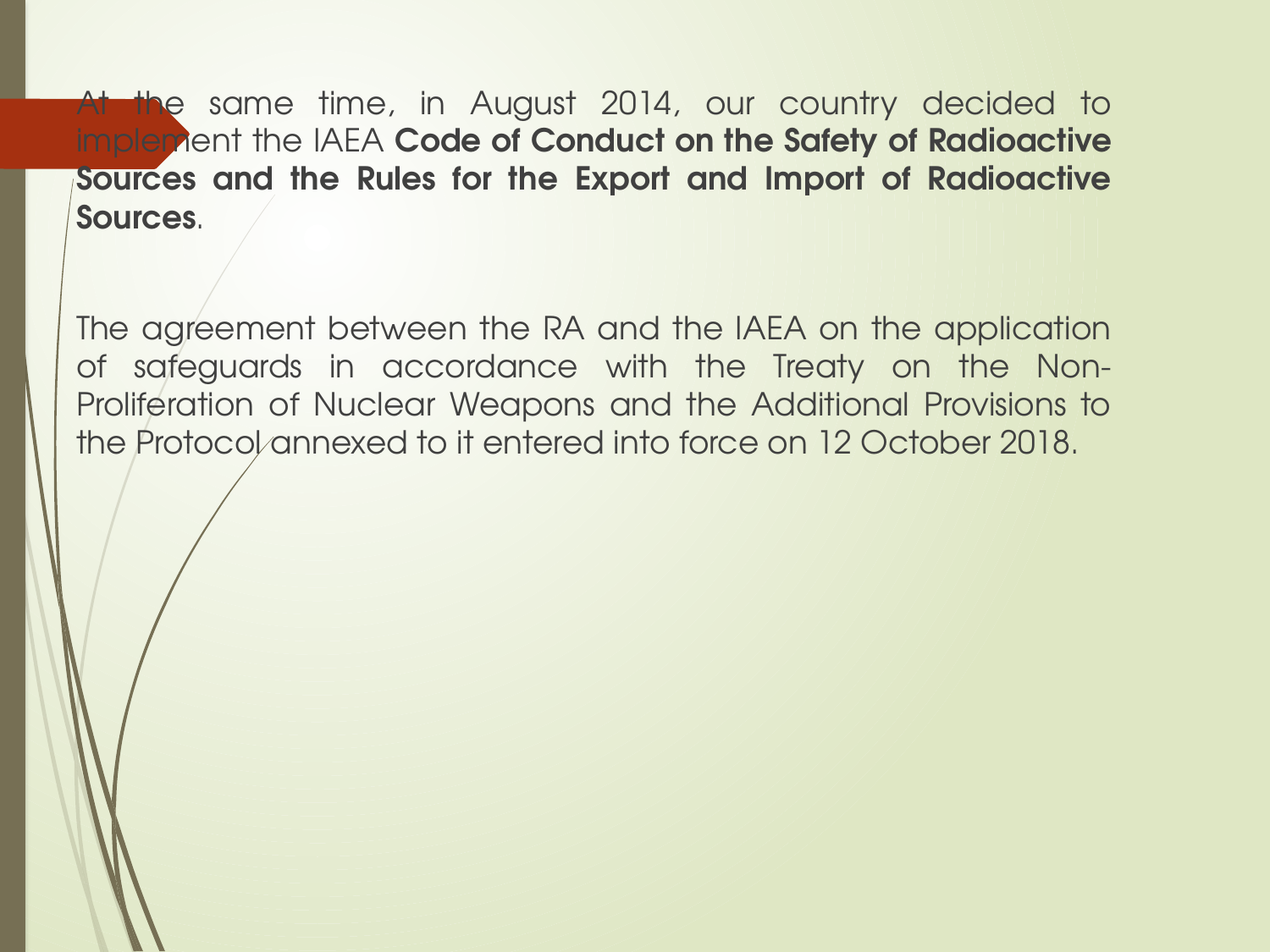

At the same time, in August 2014, our country decided to implement the IAEA Code of Conduct on the Safety of Radioactive Sources and the Rules for the Export and Import of Radioactive Sources.

The agreement between the RA and the IAEA on the application of safeguards in accordance with the Treaty on the Non-Proliferation of Nuclear Weapons and the Additional Provisions to the Protocol annexed to it entered into force on 12 October 2018.